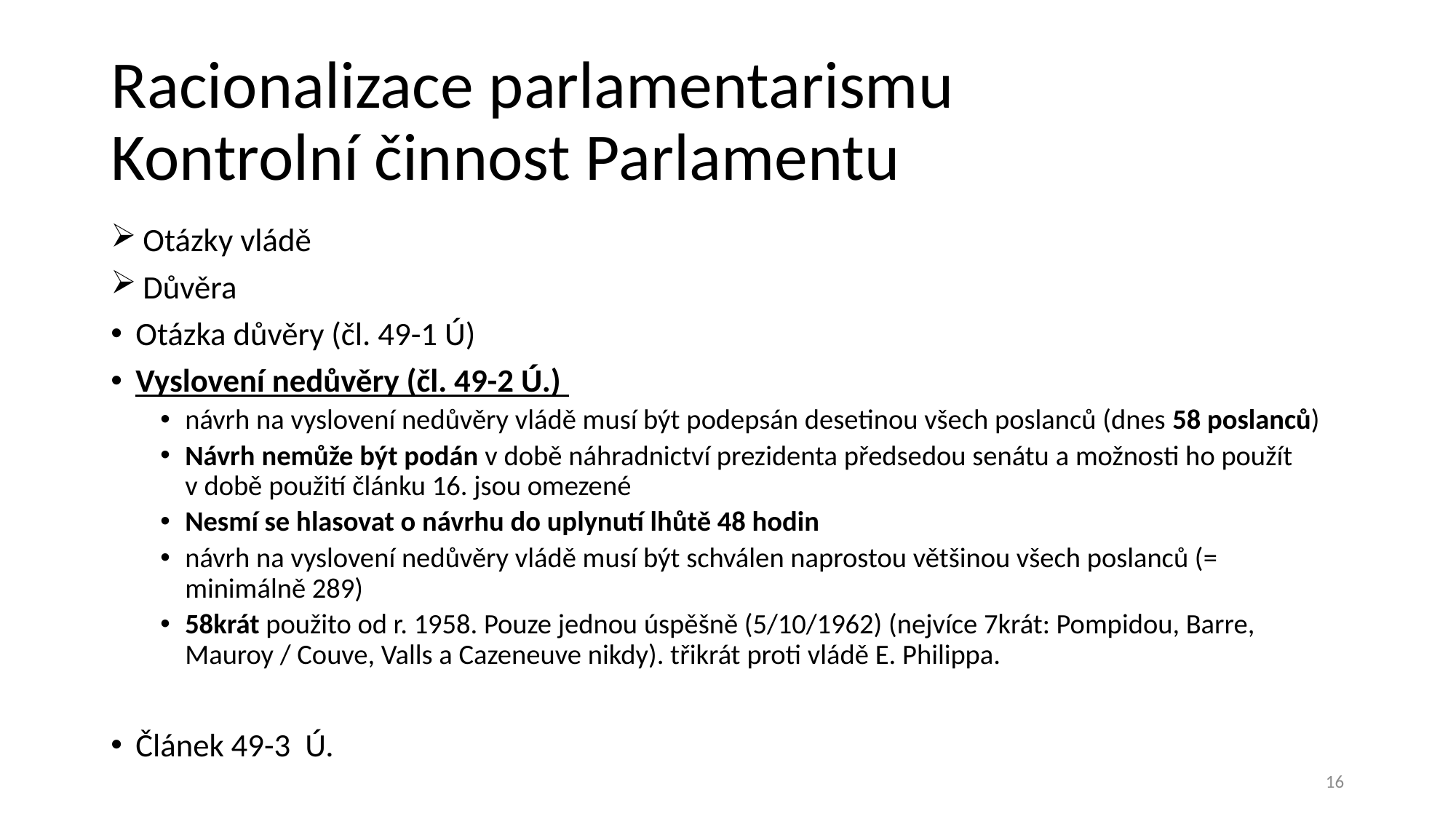

# Racionalizace parlamentarismu Kontrolní činnost Parlamentu
 Otázky vládě
 Důvěra
Otázka důvěry (čl. 49-1 Ú)
Vyslovení nedůvěry (čl. 49-2 Ú.)
návrh na vyslovení nedůvěry vládě musí být podepsán desetinou všech poslanců (dnes 58 poslanců)
Návrh nemůže být podán v době náhradnictví prezidenta předsedou senátu a možnosti ho použít v době použití článku 16. jsou omezené
Nesmí se hlasovat o návrhu do uplynutí lhůtě 48 hodin
návrh na vyslovení nedůvěry vládě musí být schválen naprostou většinou všech poslanců (= minimálně 289)
58krát použito od r. 1958. Pouze jednou úspěšně (5/10/1962) (nejvíce 7krát: Pompidou, Barre, Mauroy / Couve, Valls a Cazeneuve nikdy). třikrát proti vládě E. Philippa.

Článek 49-3  Ú.

16